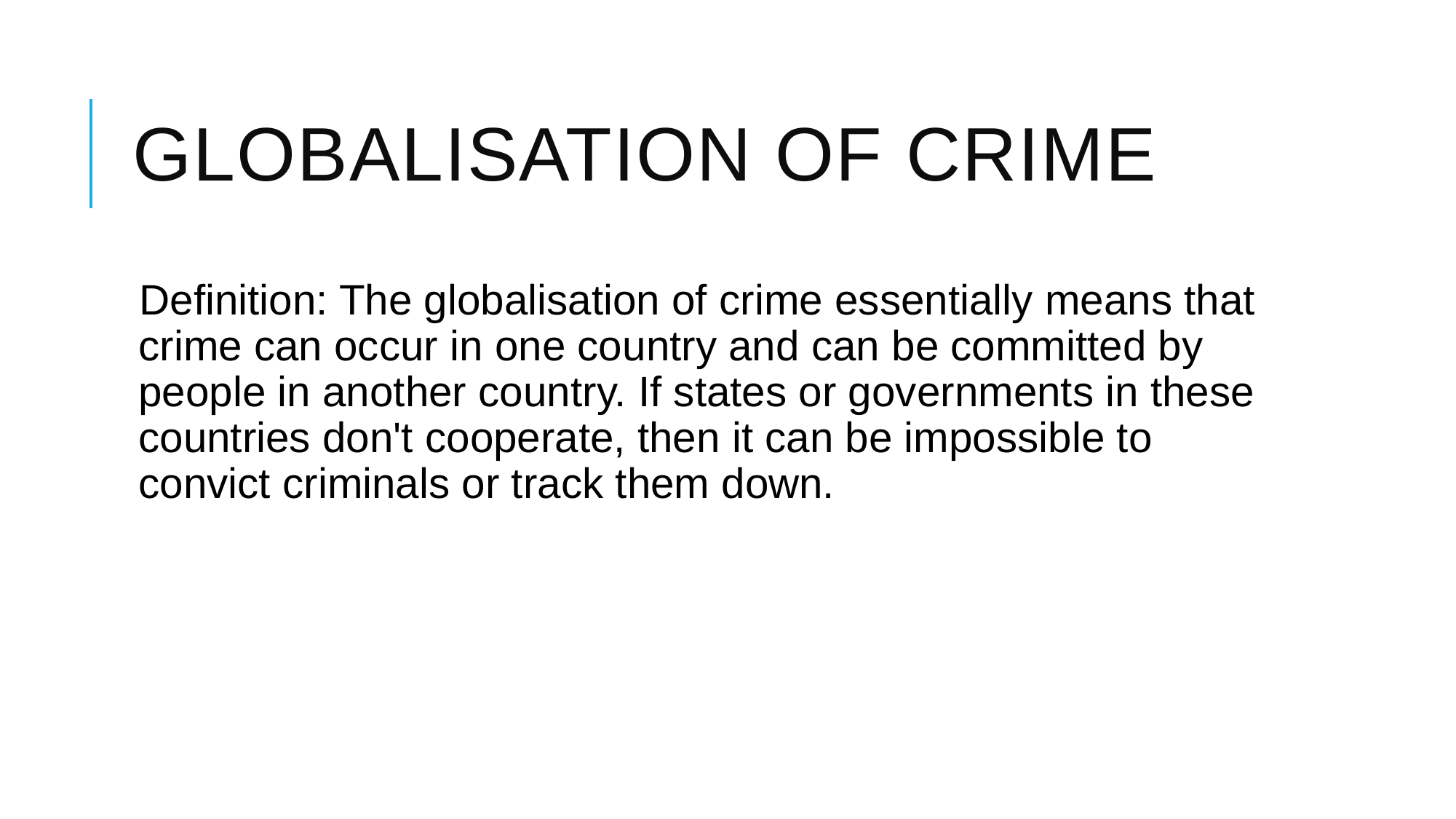

# Globalisation of crime
Definition: The globalisation of crime essentially means that crime can occur in one country and can be committed by people in another country. If states or governments in these countries don't cooperate, then it can be impossible to convict criminals or track them down.